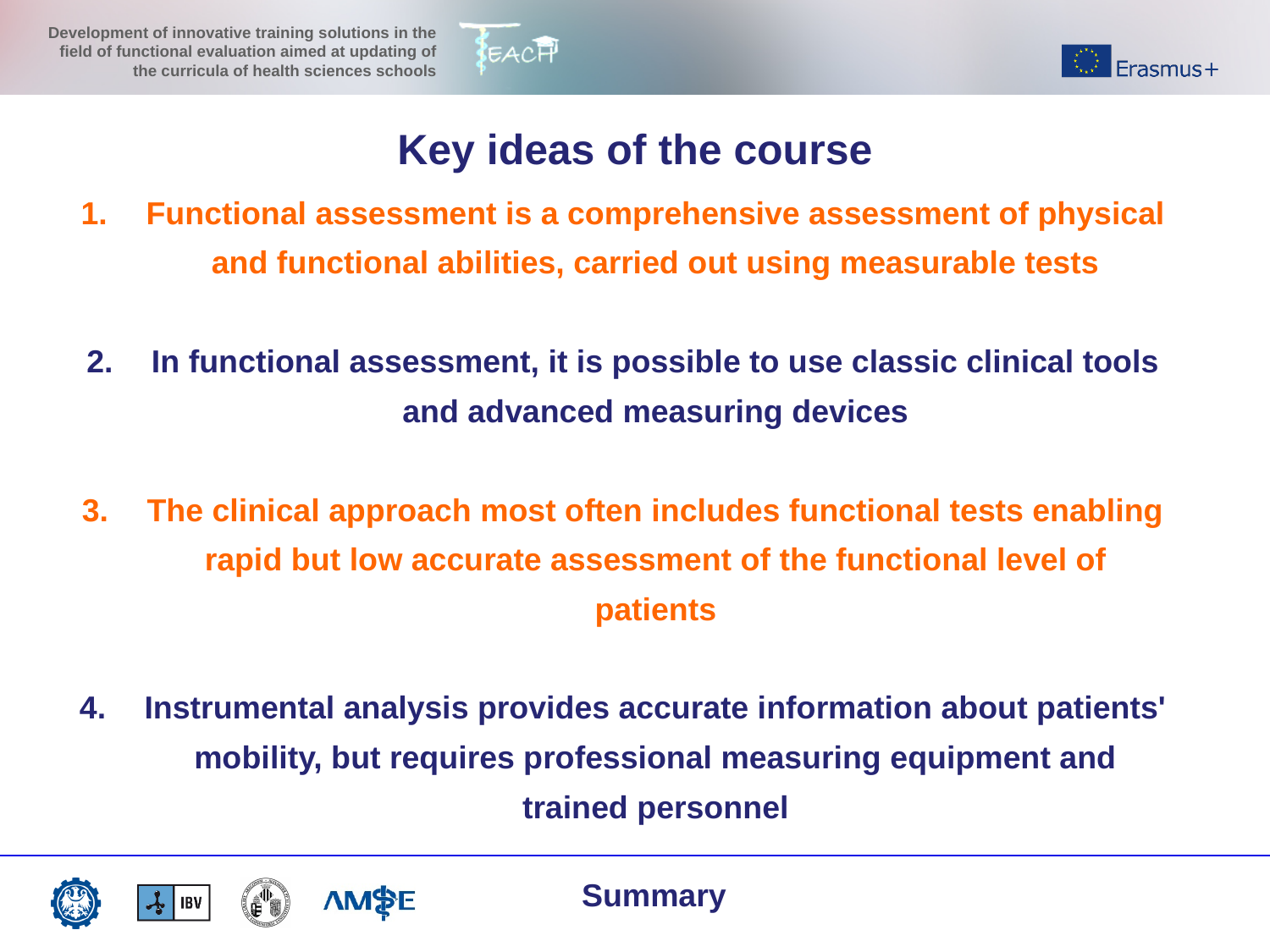

Key ideas of the course
Functional assessment is a comprehensive assessment of physical and functional abilities, carried out using measurable tests

In functional assessment, it is possible to use classic clinical tools and advanced measuring devices

The clinical approach most often includes functional tests enabling rapid but low accurate assessment of the functional level of patients

Instrumental analysis provides accurate information about patients' mobility, but requires professional measuring equipment and trained personnel

Summary